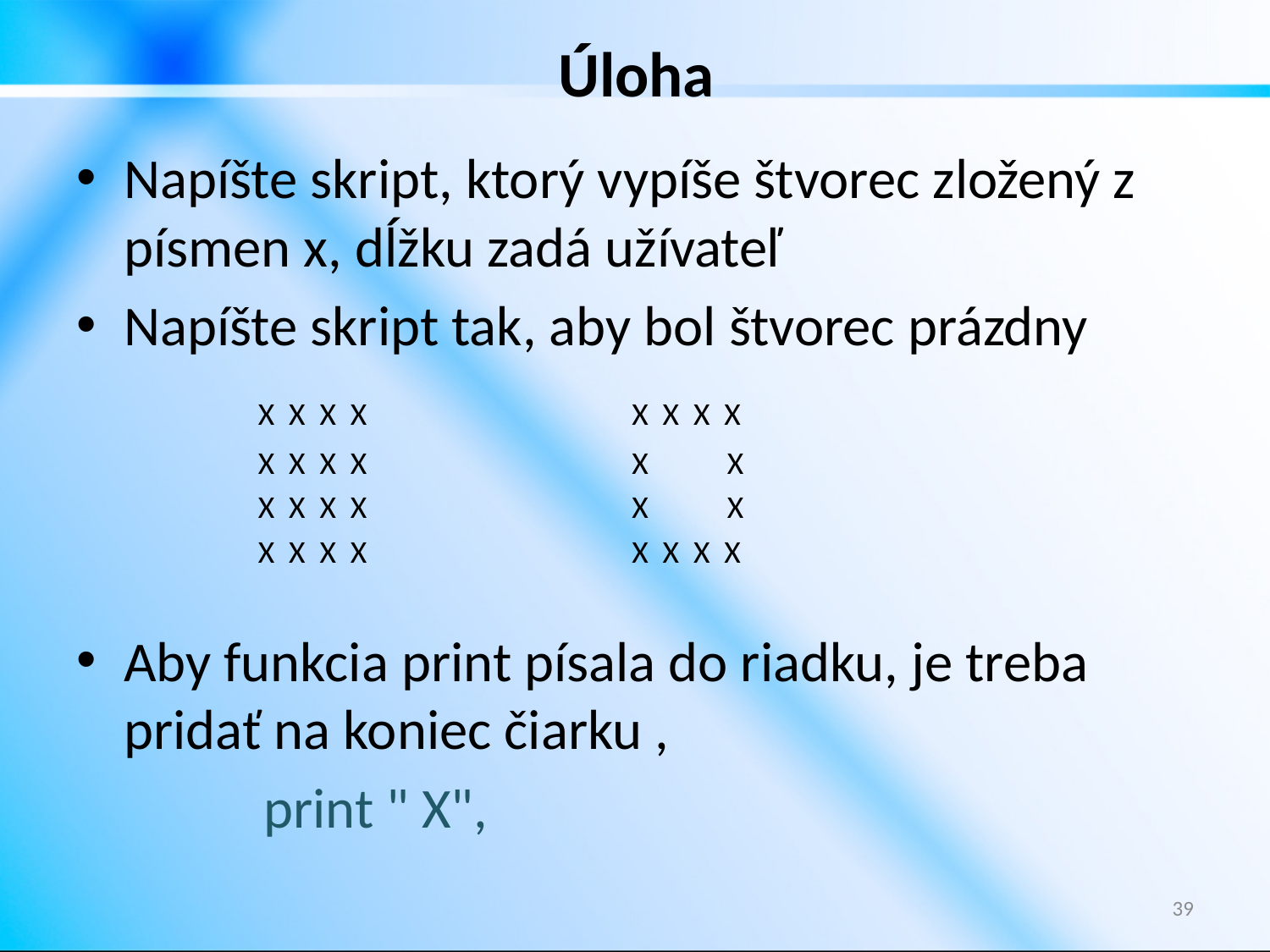

# Úloha
Napíšte skript, ktorý vypíše štvorec zložený z písmen x, dĺžku zadá užívateľ
Napíšte skript tak, aby bol štvorec prázdny
		 X  X  X  X   		X  X  X  X
		 X  X  X  X  		X           X
		 X  X  X  X  		X           X
		 X  X  X  X  		X  X  X  X

Aby funkcia print písala do riadku, je treba pridať na koniec čiarku ,
		 print " X",
39